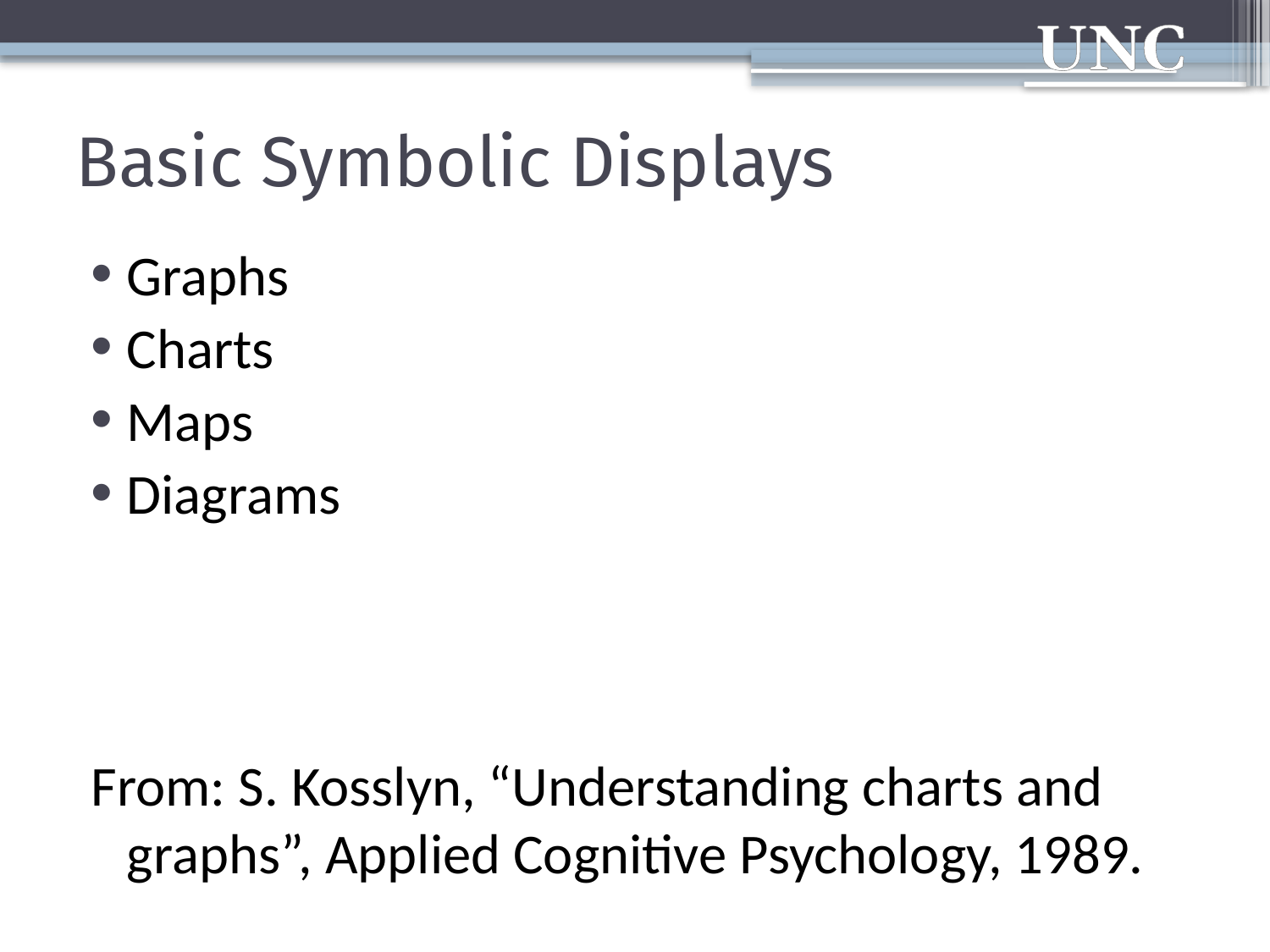

# Basic Symbolic Displays
Graphs
Charts
Maps
Diagrams

From: S. Kosslyn, “Understanding charts and graphs”, Applied Cognitive Psychology, 1989.